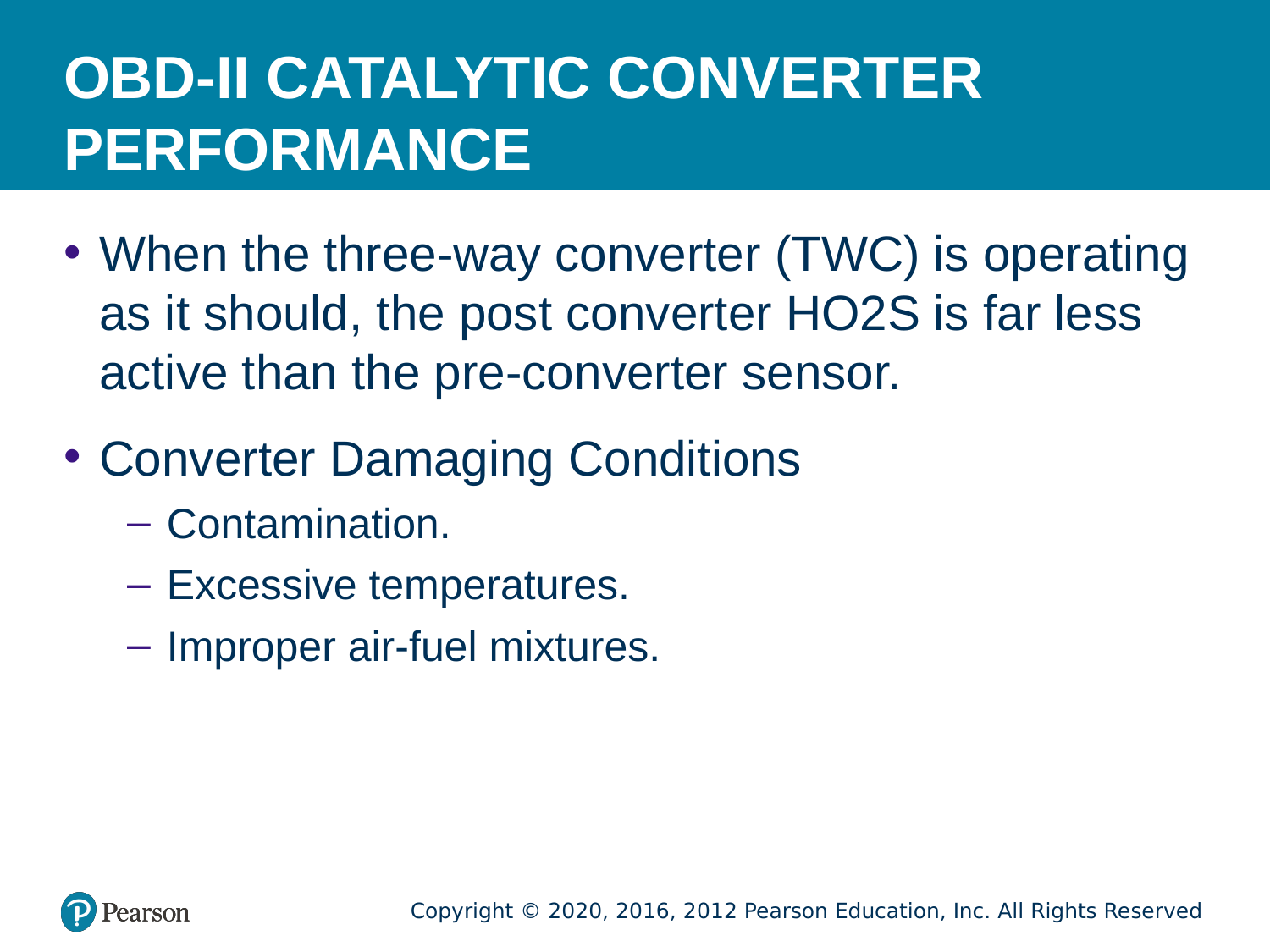

# OBD-II CATALYTIC CONVERTER PERFORMANCE
When the three-way converter (TWC) is operating as it should, the post converter HO2S is far less active than the pre-converter sensor.
Converter Damaging Conditions
Contamination.
Excessive temperatures.
Improper air-fuel mixtures.